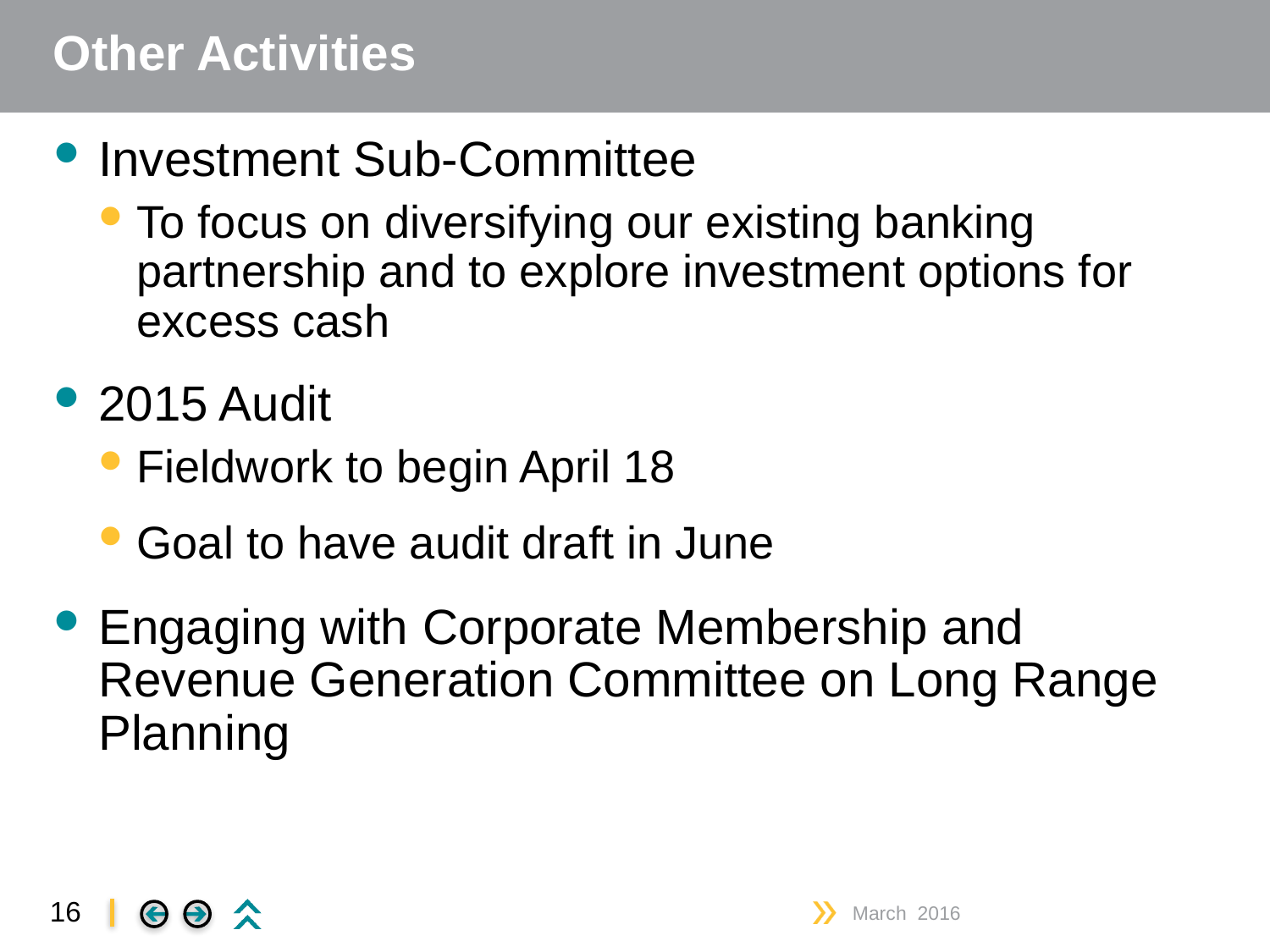

# Other Activities
Investment Sub-Committee
To focus on diversifying our existing banking partnership and to explore investment options for  excess cash
2015 Audit
Fieldwork to begin April 18
Goal to have audit draft in June
Engaging with Corporate Membership and Revenue Generation Committee on Long Range Planning